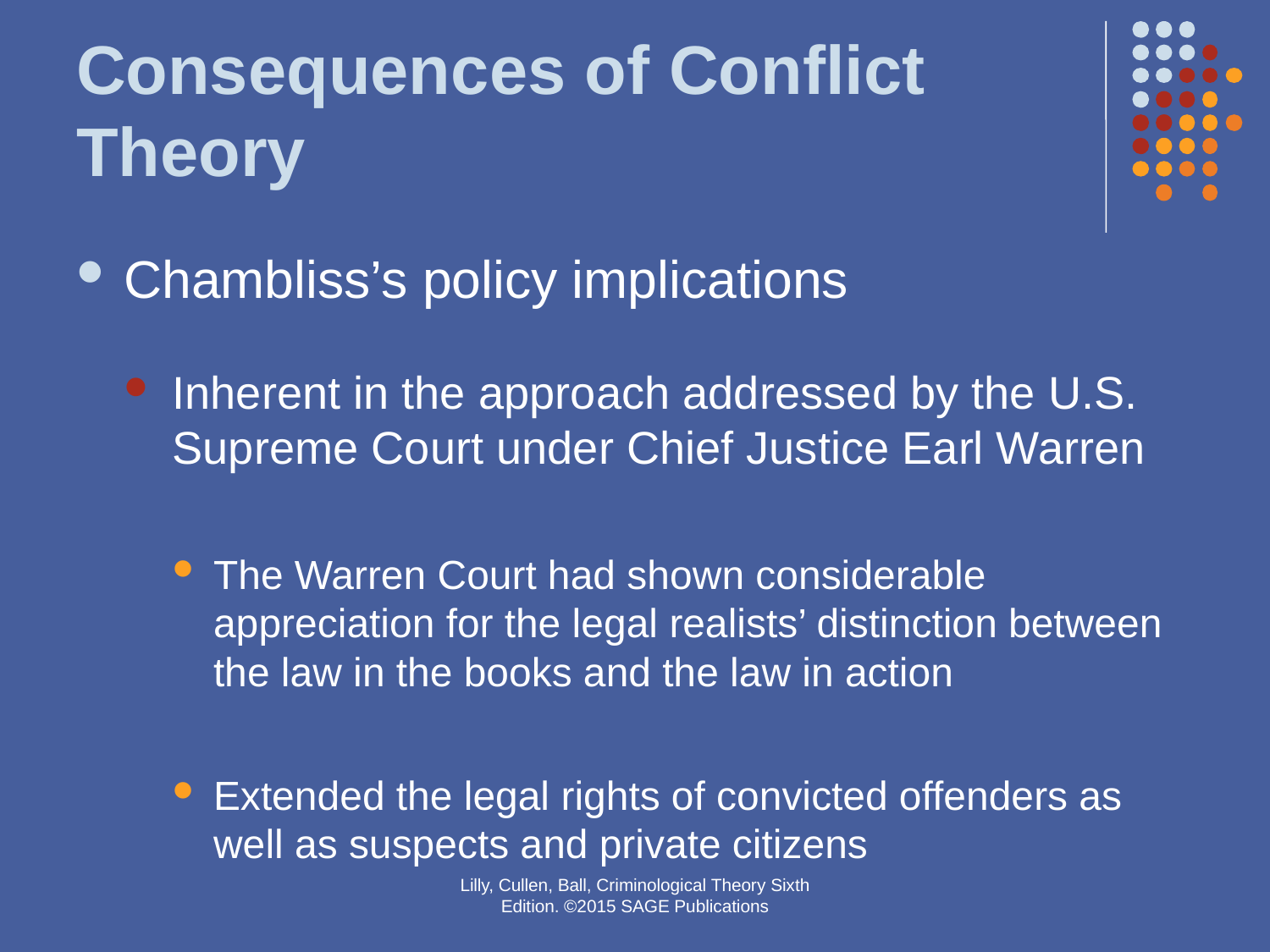

# Consequences of Conflict Theory
Chambliss’s policy implications

Inherent in the approach addressed by the U.S. Supreme Court under Chief Justice Earl Warren

The Warren Court had shown considerable appreciation for the legal realists’ distinction between the law in the books and the law in action

Extended the legal rights of convicted offenders as well as suspects and private citizens

Lilly, Cullen, Ball, Criminological Theory Sixth Edition. ©2015 SAGE Publications